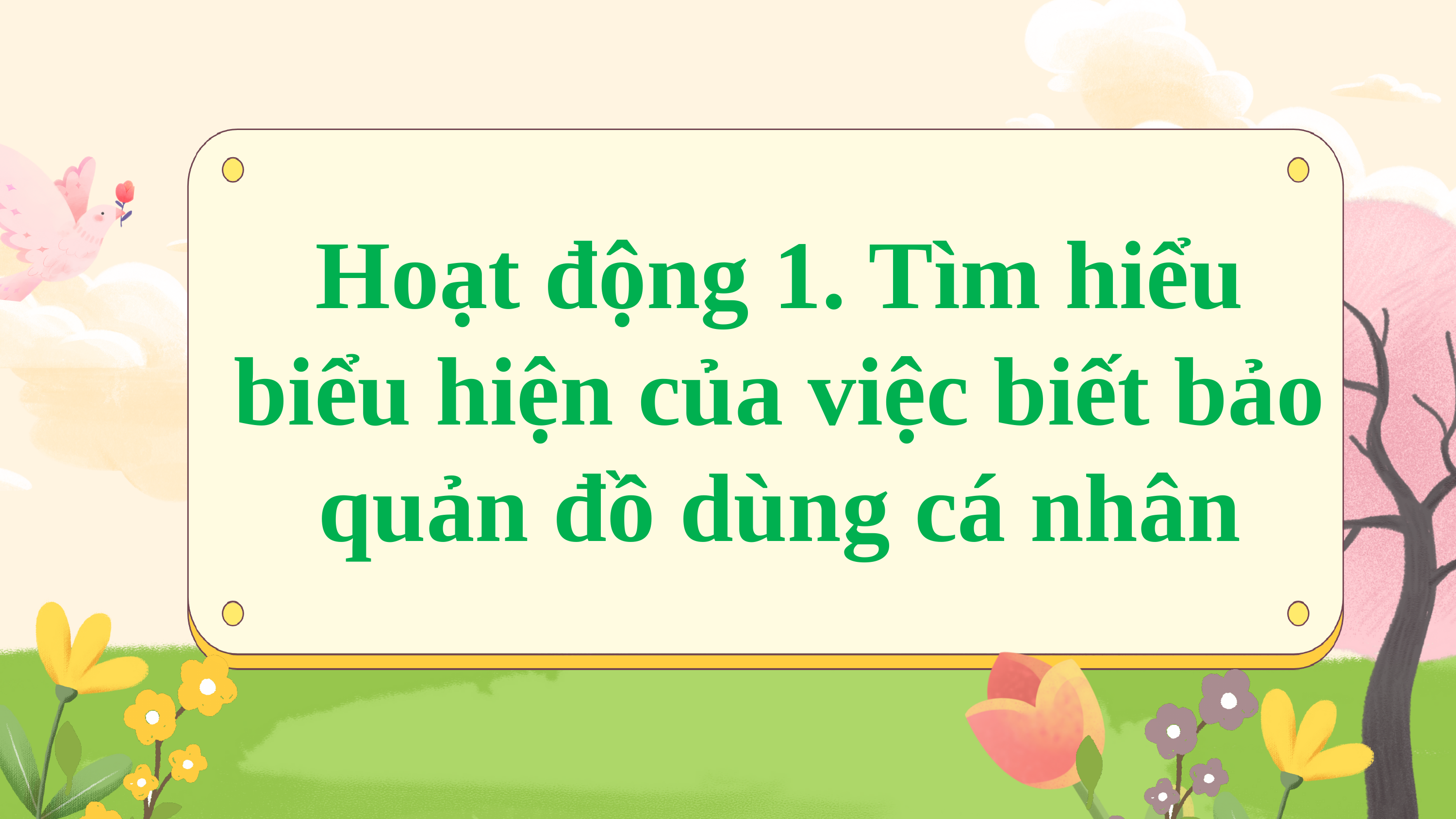

Hoạt động 1. Tìm hiểu biểu hiện của việc biết bảo quản đồ dùng cá nhân